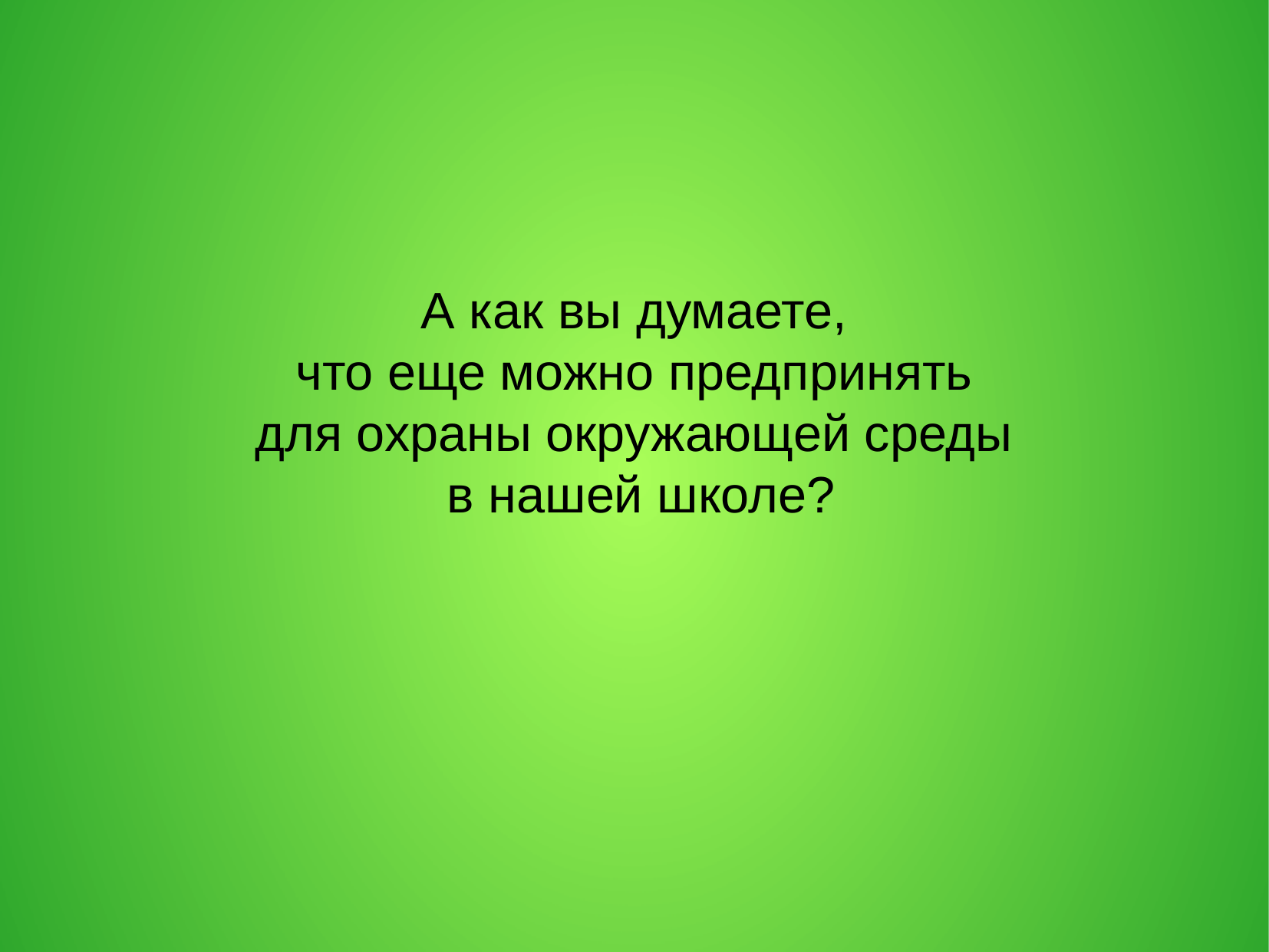

А как вы думаете,
что еще можно предпринять
для охраны окружающей среды
 в нашей школе?